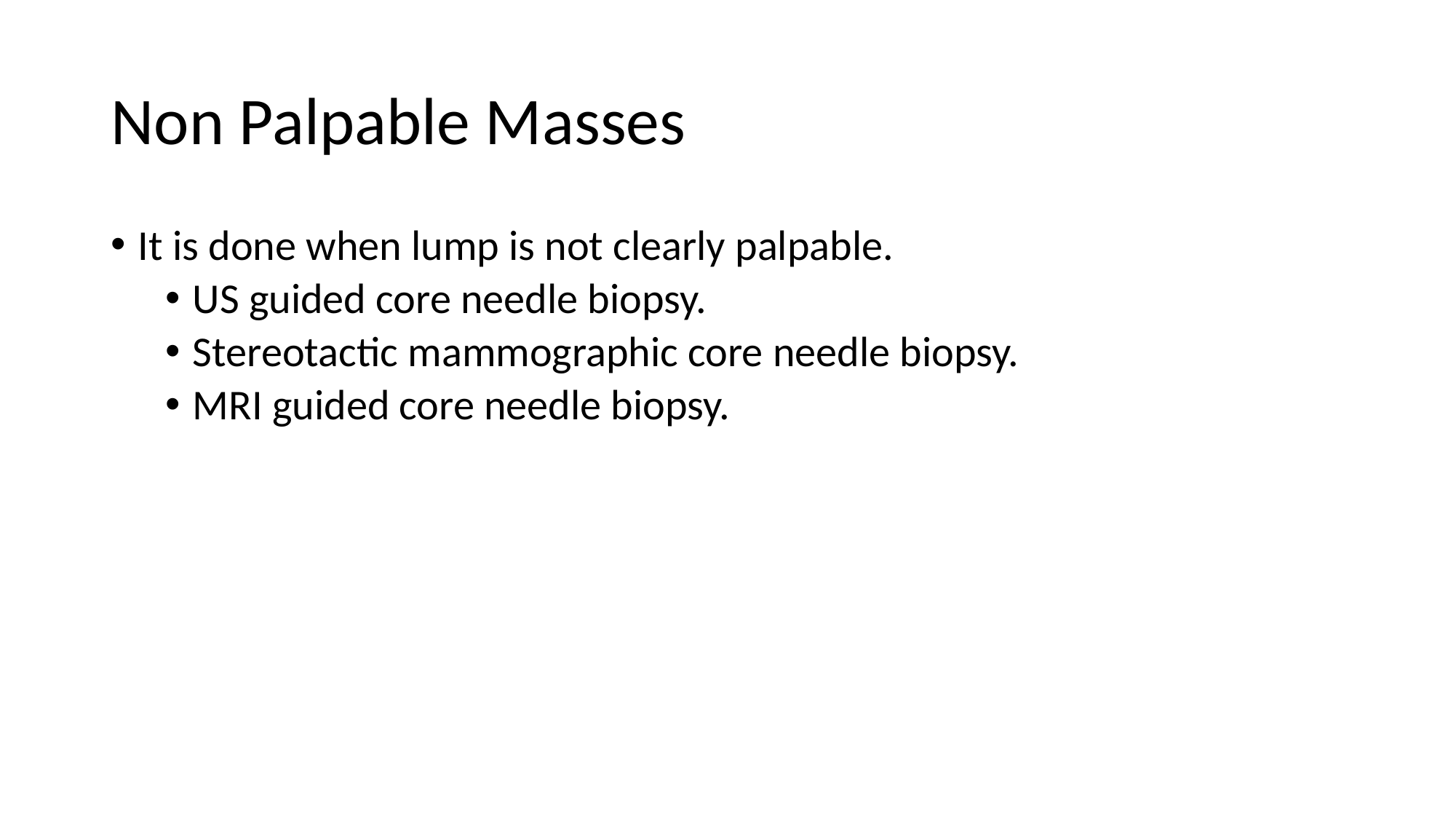

# Non Palpable Masses
It is done when lump is not clearly palpable.
US guided core needle biopsy.
Stereotactic mammographic core needle biopsy.
MRI guided core needle biopsy.